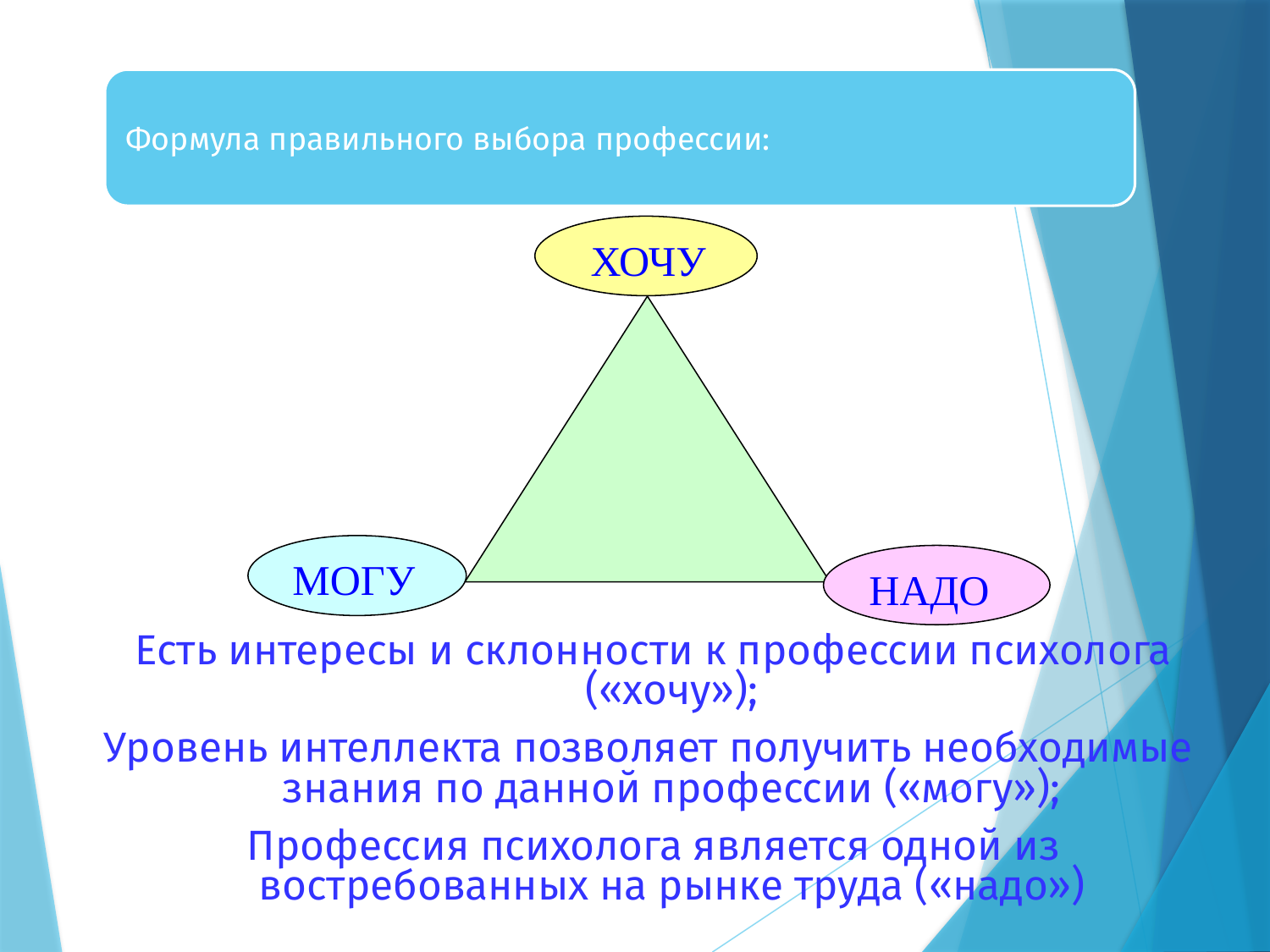

Формула правильного выбора профессии:
 ХОЧУ

МОГУ
НАДО
 Есть интересы и склонности к профессии психолога («хочу»);
 Уровень интеллекта позволяет получить необходимые  знания по данной профессии («могу»);
 Профессия психолога является одной из востребованных на рынке труда («надо»)